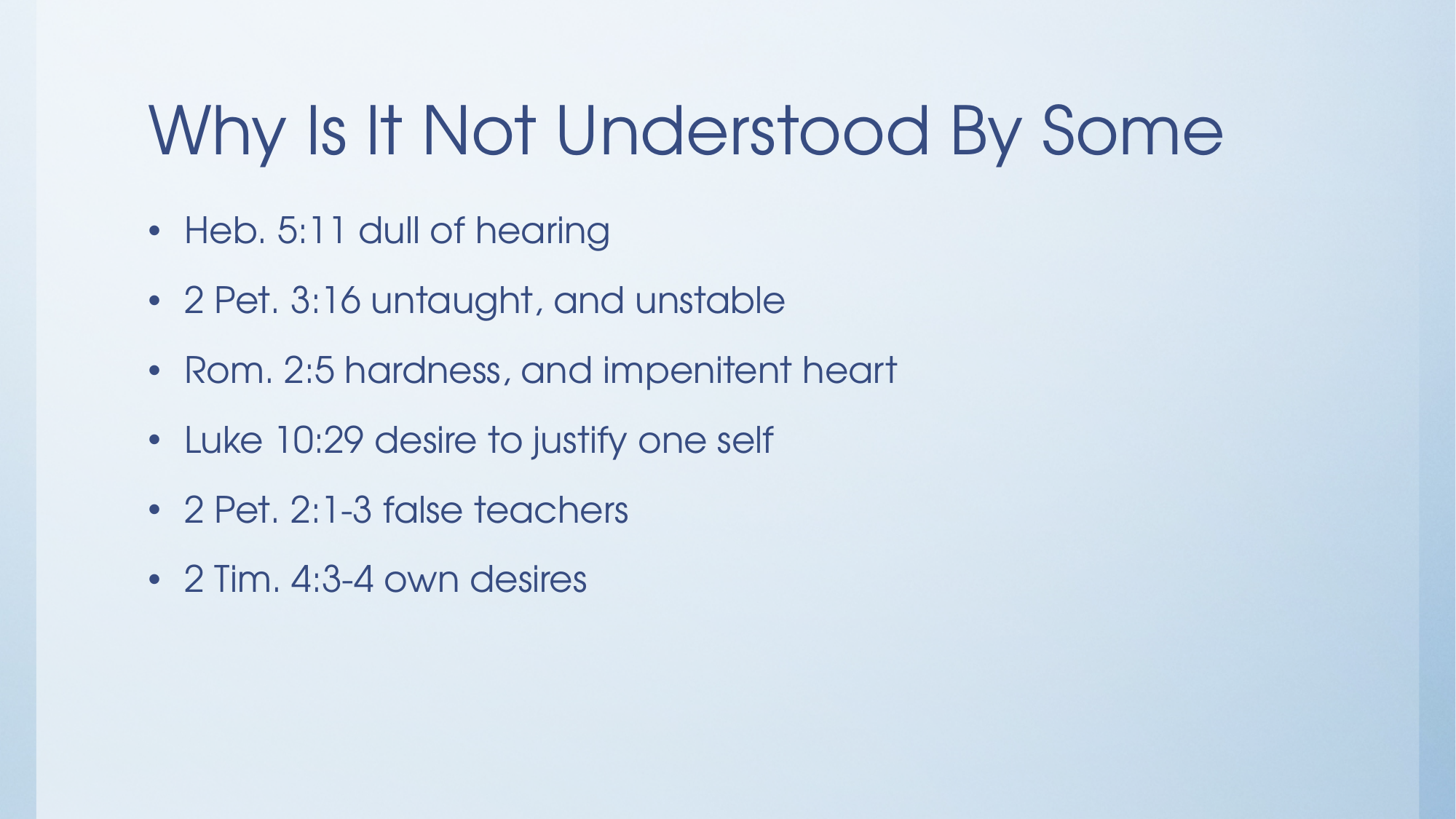

# Why Is It Not Understood By Some
Heb. 5:11 dull of hearing
2 Pet. 3:16 untaught, and unstable
Rom. 2:5 hardness, and impenitent heart
Luke 10:29 desire to justify one self
2 Pet. 2:1-3 false teachers
2 Tim. 4:3-4 own desires